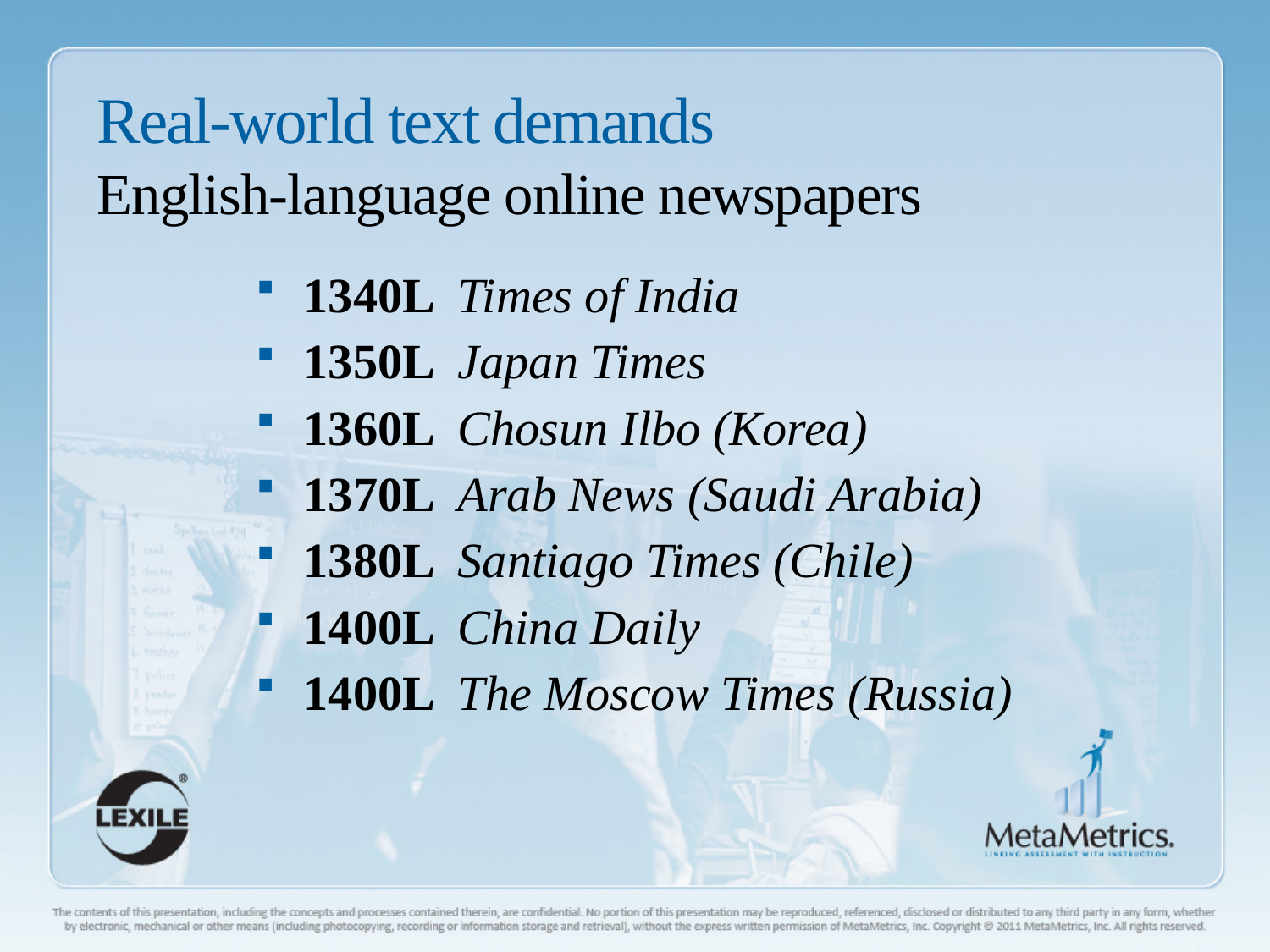

Real-world text demands
English-language online newspapers
1340L  Times of India
1350L  Japan Times
1360L  Chosun Ilbo (Korea)
1370L  Arab News (Saudi Arabia)
1380L  Santiago Times (Chile)
1400L  China Daily
1400L  The Moscow Times (Russia)